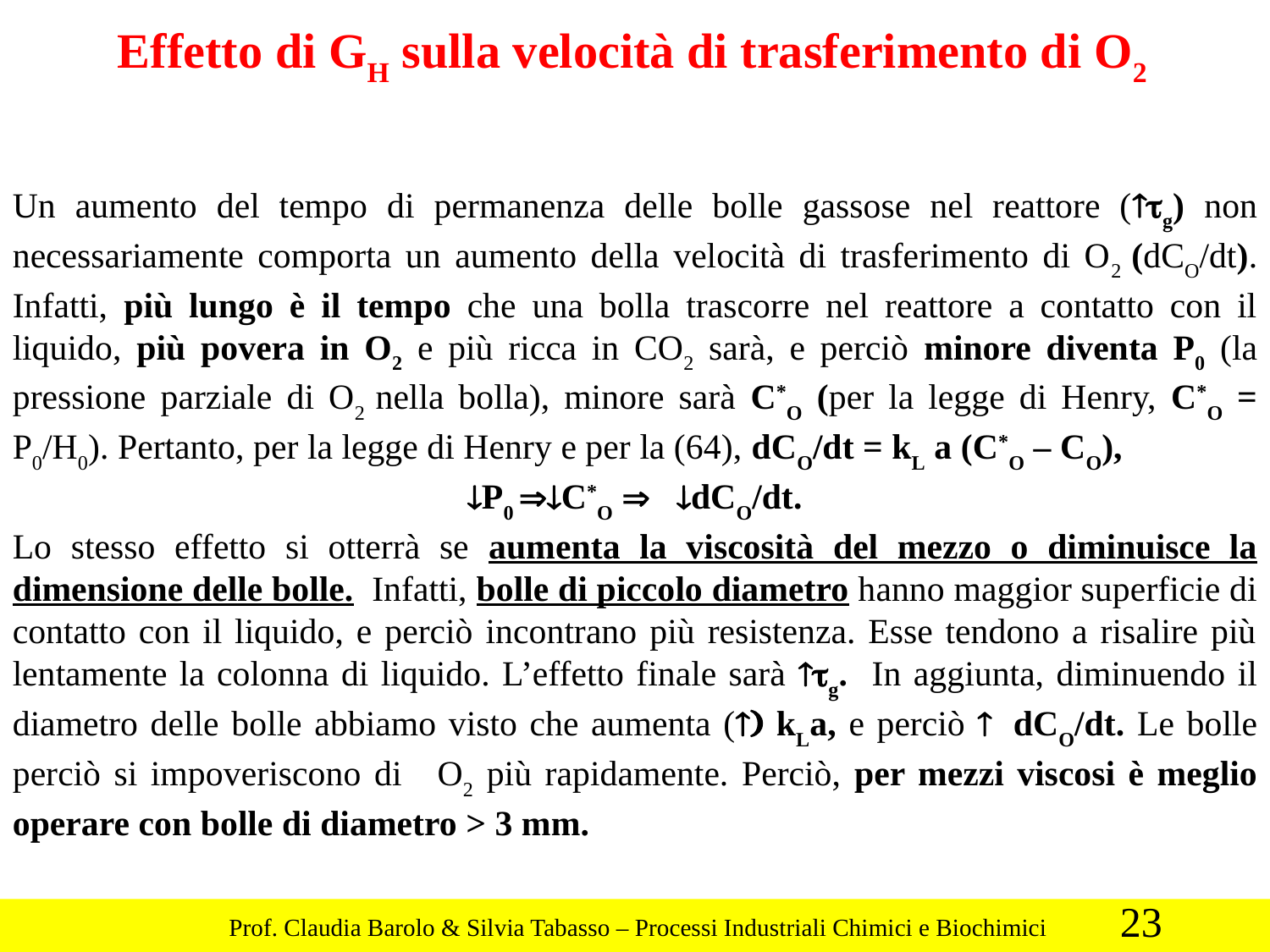

Effetto di GH sulla velocità di trasferimento di O2
Un aumento del tempo di permanenza delle bolle gassose nel reattore (­τg) non necessariamente comporta un aumento della velocità di trasferimento di O2 (dCO/dt). Infatti, più lungo è il tempo che una bolla trascorre nel reattore a contatto con il liquido, più povera in O2 e più ricca in CO2 sarà, e perciò minore diventa P0 (la pressione parziale di O2 nella bolla), minore sarà C*O (per la legge di Henry, C*O = P0/H0). Pertanto, per la legge di Henry e per la (64), dCO/dt = kL a (C*O – CO),
↓P0 ⇒↓C*O ⇒  ↓dCO/dt.
Lo stesso effetto si otterrà se aumenta la viscosità del mezzo o diminuisce la dimensione delle bolle.  Infatti, bolle di piccolo diametro hanno maggior superficie di contatto con il liquido, e perciò incontrano più resistenza. Esse tendono a risalire più lentamente la colonna di liquido. L’effetto finale sarà ­τg.  In aggiunta, diminuendo il diametro delle bolle abbiamo visto che aumenta (­) kLa, e perciò ­ dCO/dt. Le bolle perciò si impoveriscono di  O2 più rapidamente. Perciò, per mezzi viscosi è meglio operare con bolle di diametro > 3 mm.

23